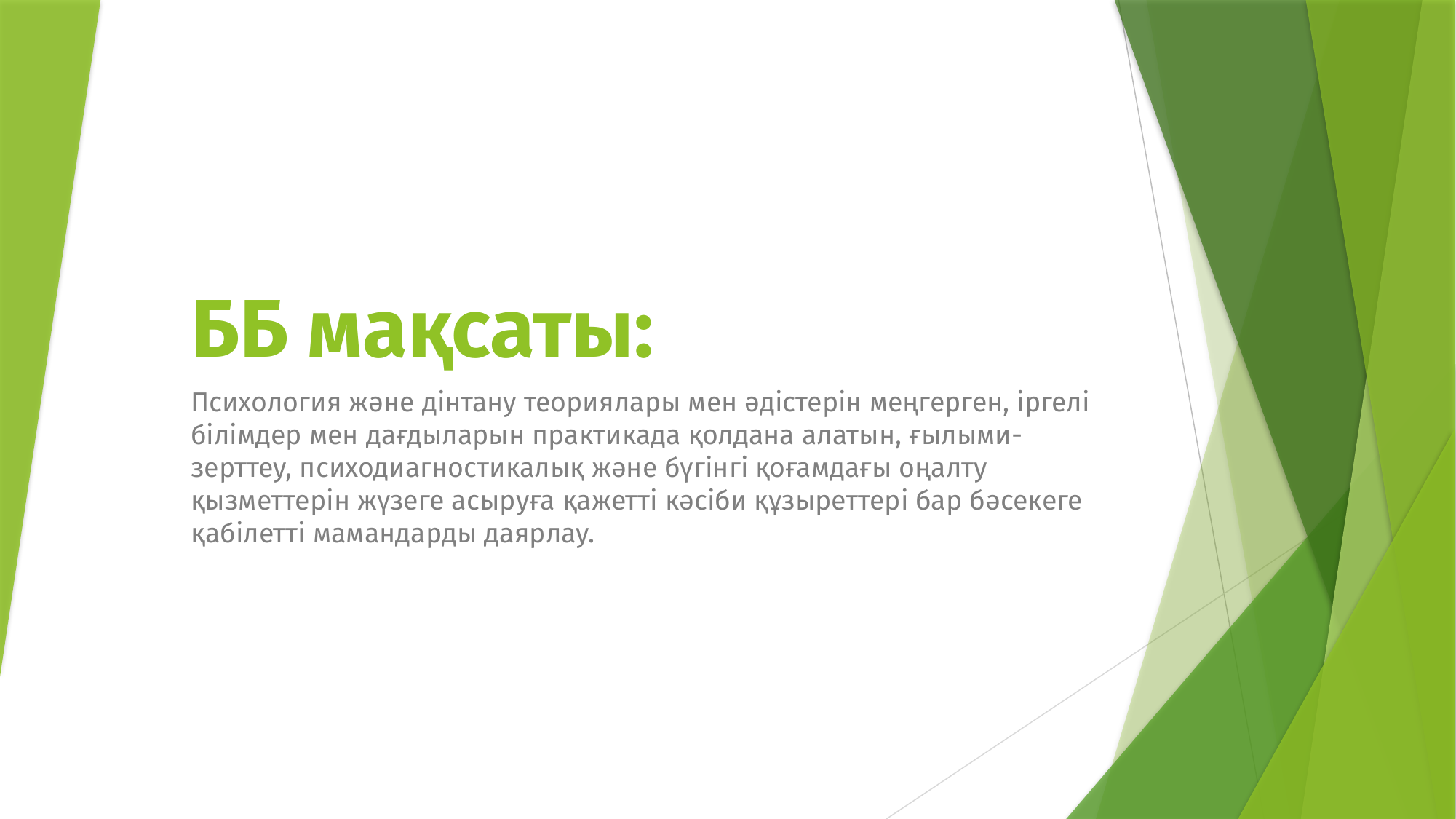

# ББ мақсаты:
Психология және дінтану теориялары мен әдістерін меңгерген, іргелі білімдер мен дағдыларын практикада қолдана алатын, ғылыми-зерттеу, психодиагностикалық және бүгінгі қоғамдағы оңалту қызметтерін жүзеге асыруға қажетті кәсіби құзыреттері бар бәсекеге қабілетті мамандарды даярлау.